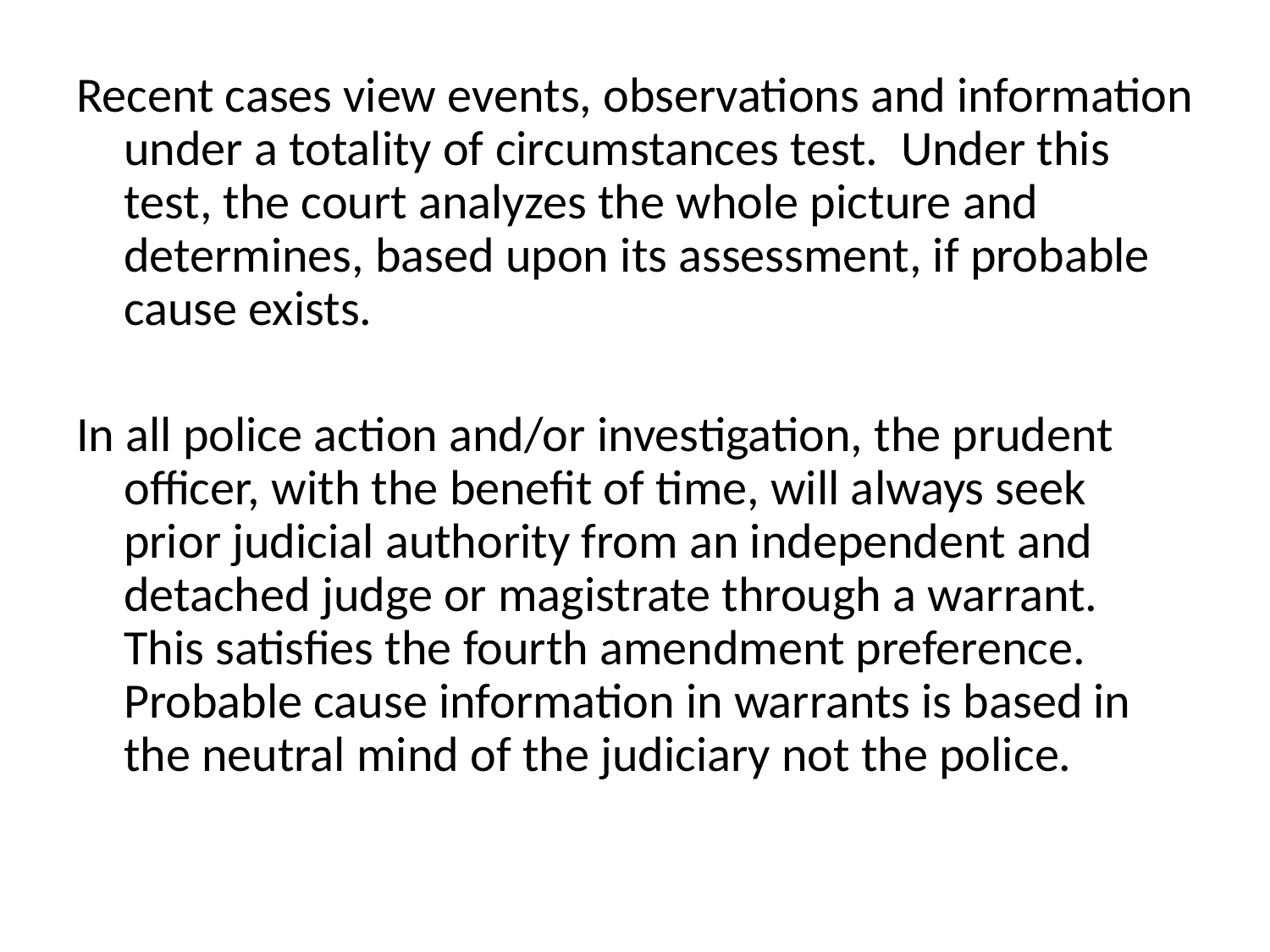

Recent cases view events, observations and information under a totality of circumstances test.  Under this test, the court analyzes the whole picture and determines, based upon its assessment, if probable cause exists.

In all police action and/or investigation, the prudent officer, with the benefit of time, will always seek prior judicial authority from an independent and detached judge or magistrate through a warrant.  This satisfies the fourth amendment preference.  Probable cause information in warrants is based in the neutral mind of the judiciary not the police.